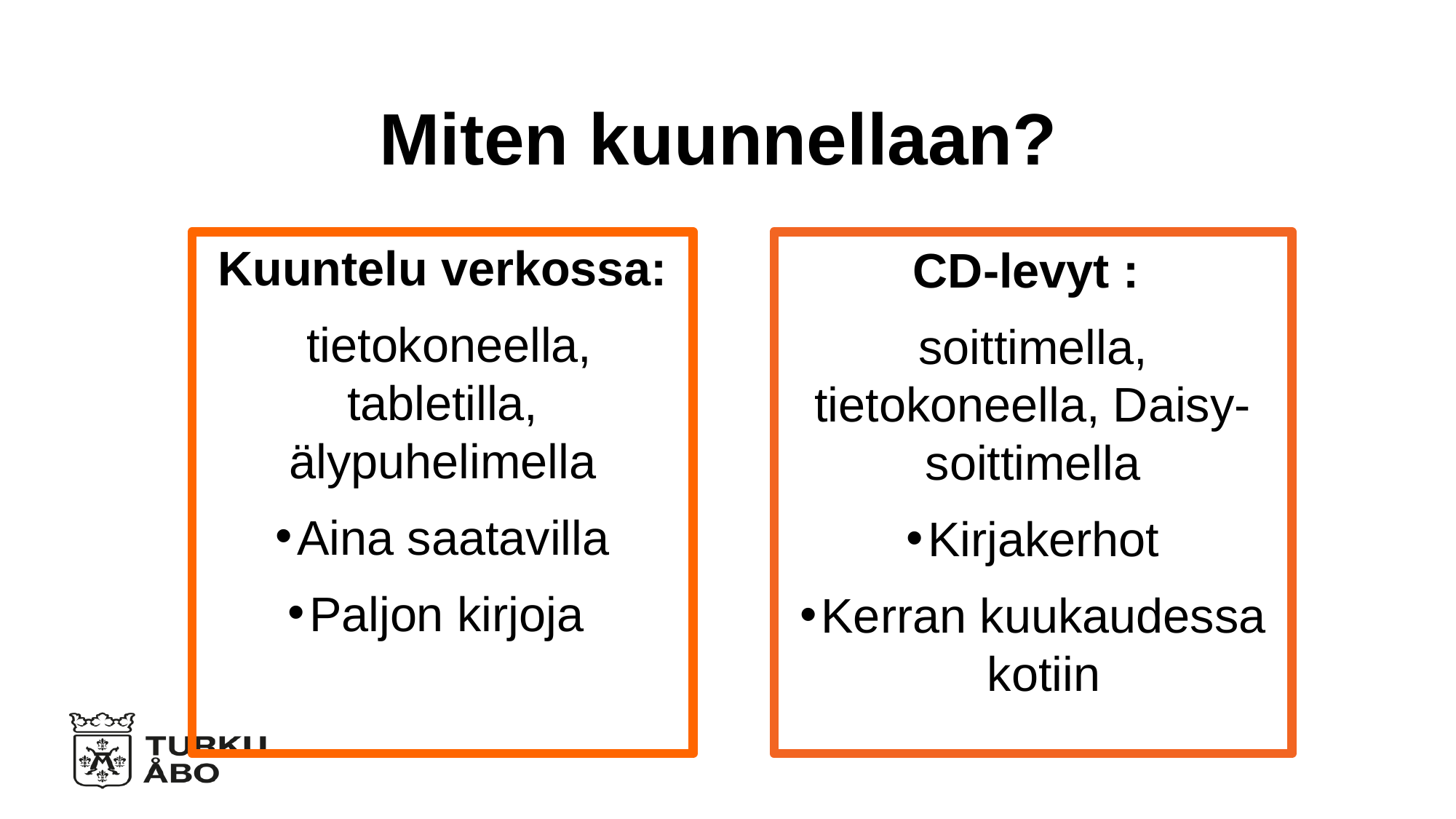

# Miten kuunnellaan?
Kuuntelu verkossa:
 tietokoneella, tabletilla, älypuhelimella
Aina saatavilla
Paljon kirjoja
CD-levyt :
soittimella, tietokoneella, Daisy-soittimella
Kirjakerhot
Kerran kuukaudessa kotiin